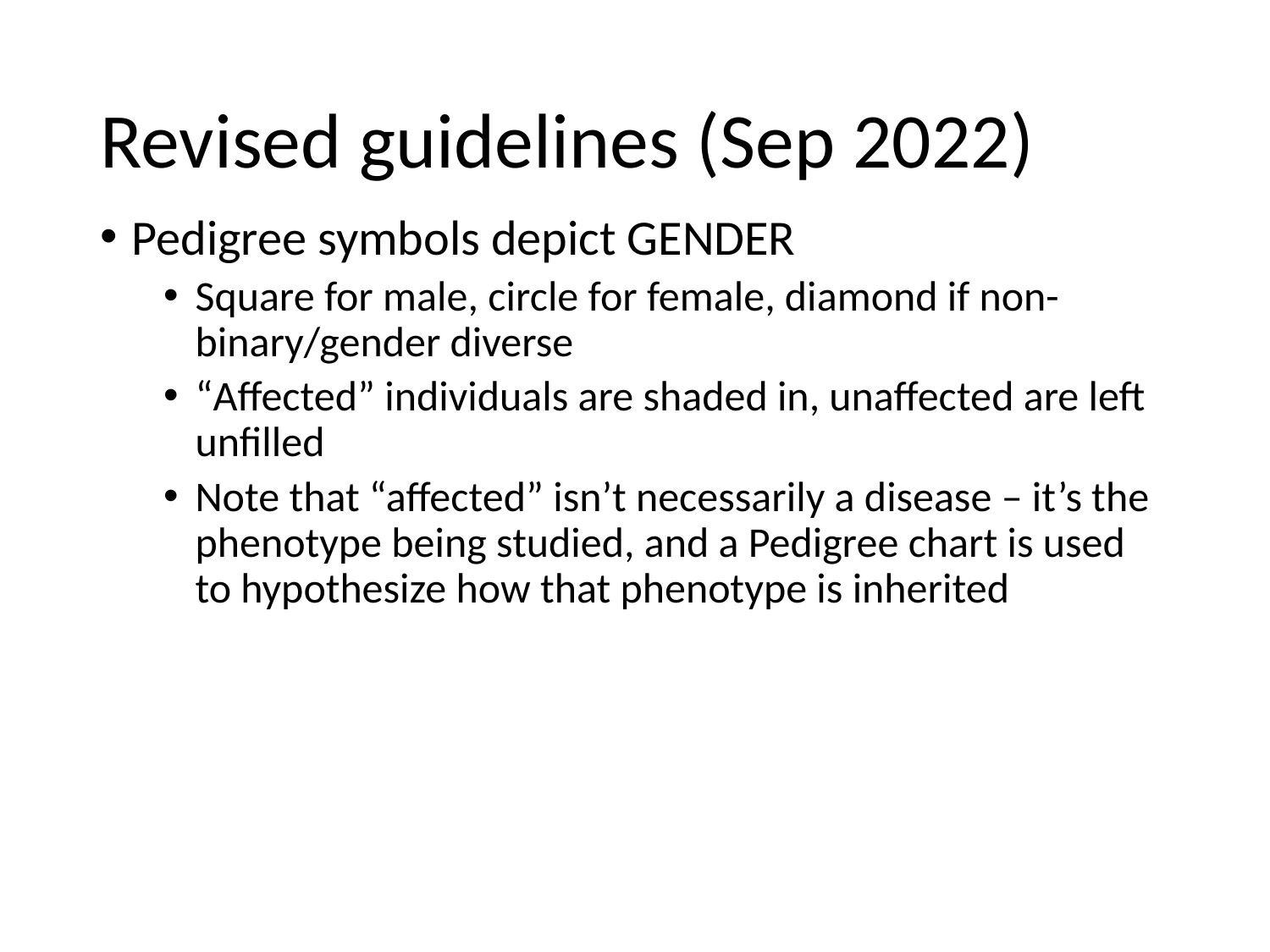

# Revised guidelines (Sep 2022)
Pedigree symbols depict GENDER
Square for male, circle for female, diamond if non-binary/gender diverse
“Affected” individuals are shaded in, unaffected are left unfilled
Note that “affected” isn’t necessarily a disease – it’s the phenotype being studied, and a Pedigree chart is used to hypothesize how that phenotype is inherited